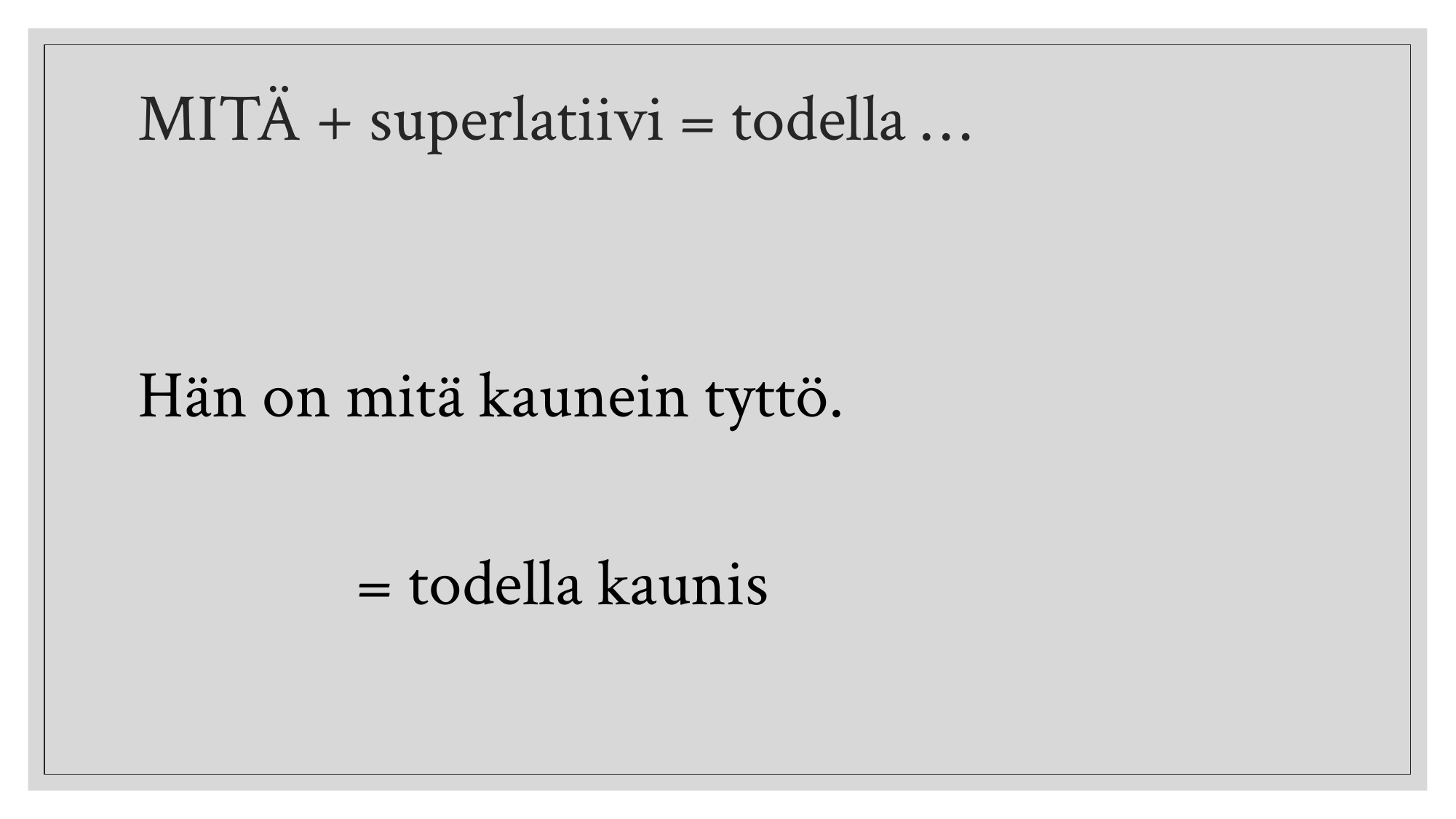

# MITÄ + superlatiivi = todella …

Hän on mitä kaunein tyttö.

		= todella kaunis